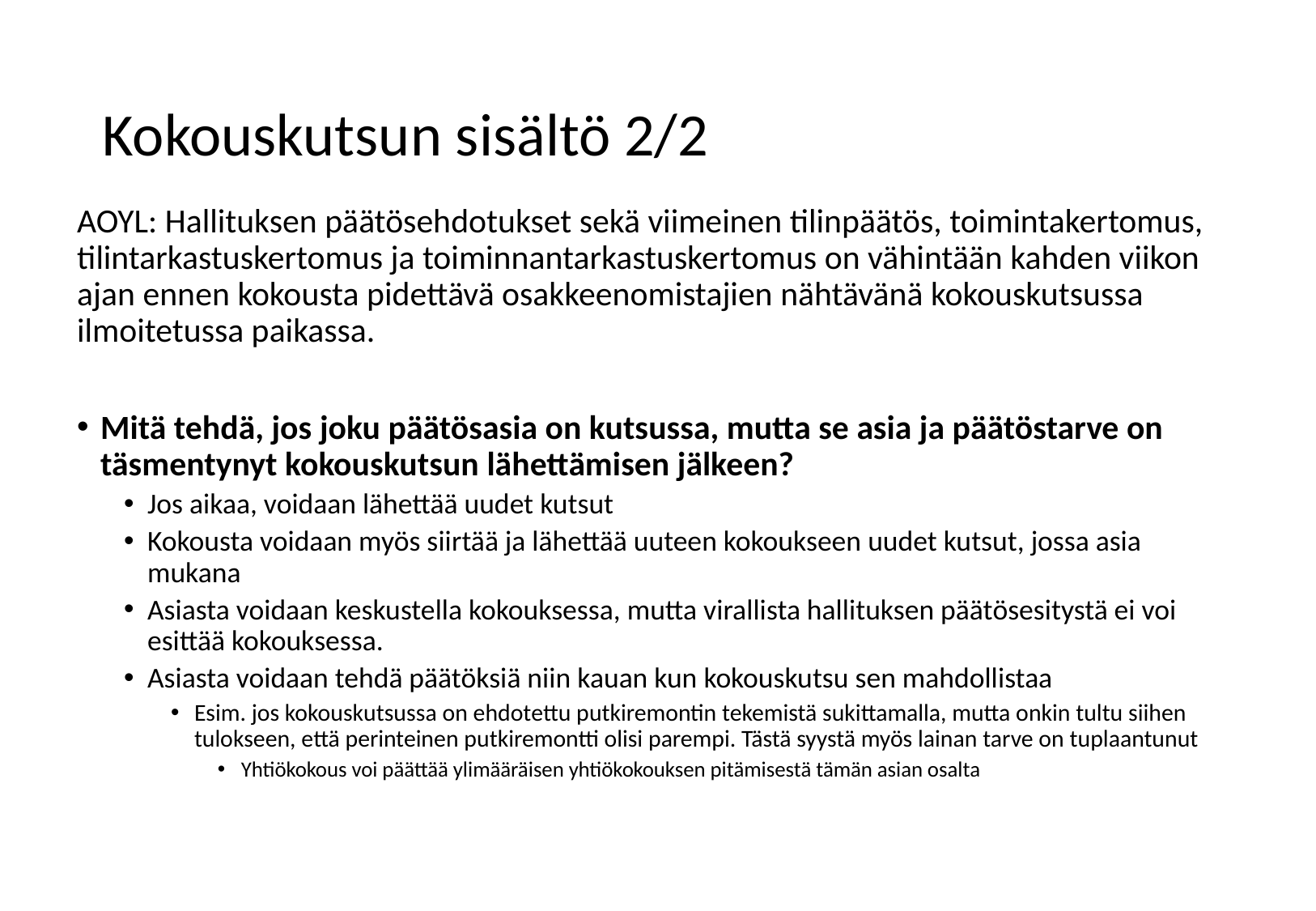

# Kokouskutsun sisältö 2/2
AOYL: Hallituksen päätösehdotukset sekä viimeinen tilinpäätös, toimintakertomus, tilintarkastuskertomus ja toiminnantarkastuskertomus on vähintään kahden viikon ajan ennen kokousta pidettävä osakkeenomistajien nähtävänä kokouskutsussa ilmoitetussa paikassa.

Mitä tehdä, jos joku päätösasia on kutsussa, mutta se asia ja päätöstarve on täsmentynyt kokouskutsun lähettämisen jälkeen?
Jos aikaa, voidaan lähettää uudet kutsut
Kokousta voidaan myös siirtää ja lähettää uuteen kokoukseen uudet kutsut, jossa asia mukana
Asiasta voidaan keskustella kokouksessa, mutta virallista hallituksen päätösesitystä ei voi esittää kokouksessa.
Asiasta voidaan tehdä päätöksiä niin kauan kun kokouskutsu sen mahdollistaa
Esim. jos kokouskutsussa on ehdotettu putkiremontin tekemistä sukittamalla, mutta onkin tultu siihen tulokseen, että perinteinen putkiremontti olisi parempi. Tästä syystä myös lainan tarve on tuplaantunut
Yhtiökokous voi päättää ylimääräisen yhtiökokouksen pitämisestä tämän asian osalta